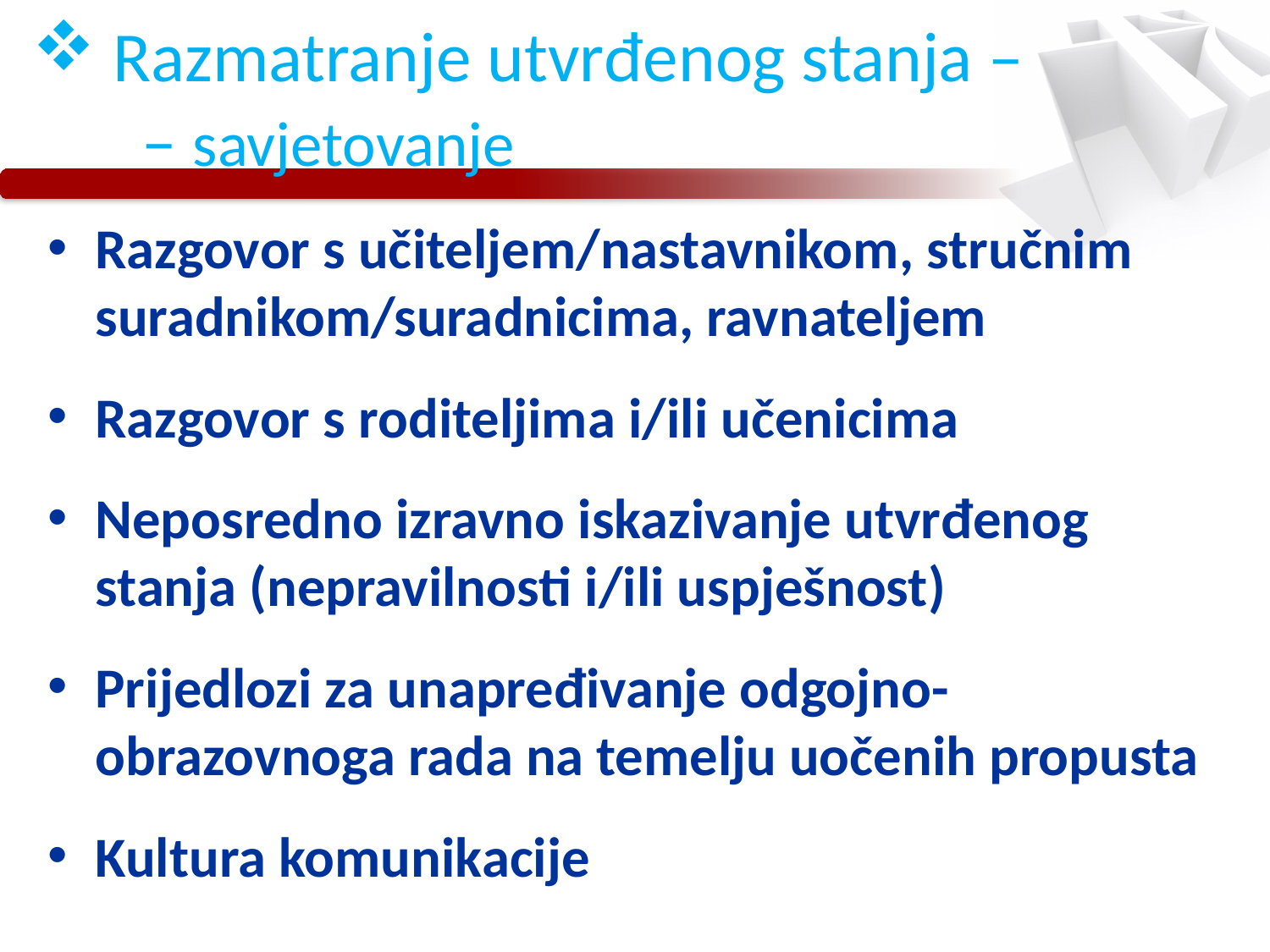

# Razmatranje utvrđenog stanja – – savjetovanje
Razgovor s učiteljem/nastavnikom, stručnim suradnikom/suradnicima, ravnateljem

Razgovor s roditeljima i/ili učenicima

Neposredno izravno iskazivanje utvrđenog stanja (nepravilnosti i/ili uspješnost)

Prijedlozi za unapređivanje odgojno-obrazovnoga rada na temelju uočenih propusta

Kultura komunikacije